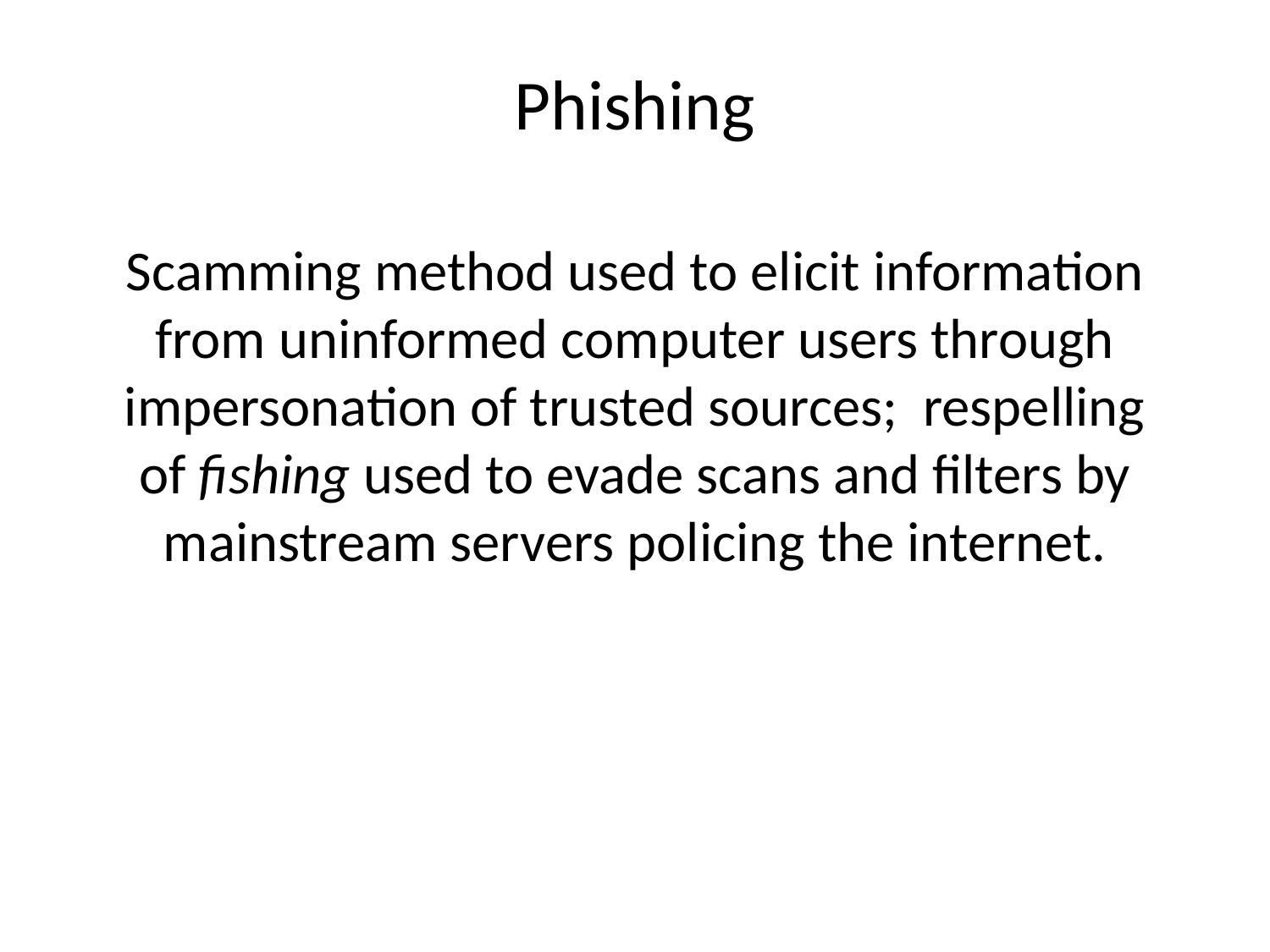

Phishing

Scamming method used to elicit information from uninformed computer users through impersonation of trusted sources;  respelling of fishing used to evade scans and filters by mainstream servers policing the internet.